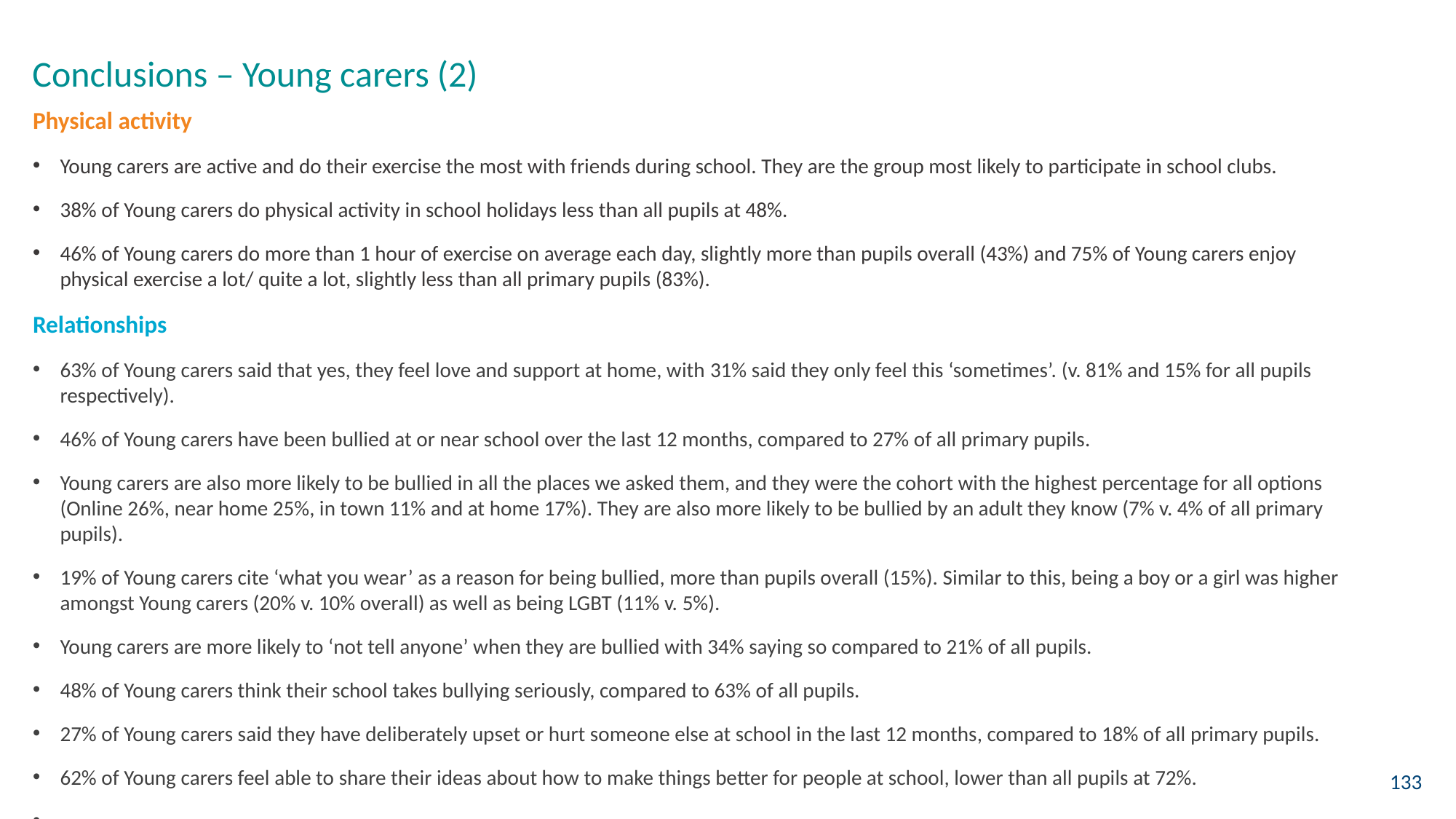

Conclusions – Young carers (2)
Physical activity
Young carers are active and do their exercise the most with friends during school. They are the group most likely to participate in school clubs.
38% of Young carers do physical activity in school holidays less than all pupils at 48%.
46% of Young carers do more than 1 hour of exercise on average each day, slightly more than pupils overall (43%) and 75% of Young carers enjoy physical exercise a lot/ quite a lot, slightly less than all primary pupils (83%).
Relationships
63% of Young carers said that yes, they feel love and support at home, with 31% said they only feel this ‘sometimes’. (v. 81% and 15% for all pupils respectively).
46% of Young carers have been bullied at or near school over the last 12 months, compared to 27% of all primary pupils.
Young carers are also more likely to be bullied in all the places we asked them, and they were the cohort with the highest percentage for all options (Online 26%, near home 25%, in town 11% and at home 17%). They are also more likely to be bullied by an adult they know (7% v. 4% of all primary pupils).
19% of Young carers cite ‘what you wear’ as a reason for being bullied, more than pupils overall (15%). Similar to this, being a boy or a girl was higher amongst Young carers (20% v. 10% overall) as well as being LGBT (11% v. 5%).
Young carers are more likely to ‘not tell anyone’ when they are bullied with 34% saying so compared to 21% of all pupils.
48% of Young carers think their school takes bullying seriously, compared to 63% of all pupils.
27% of Young carers said they have deliberately upset or hurt someone else at school in the last 12 months, compared to 18% of all primary pupils.
62% of Young carers feel able to share their ideas about how to make things better for people at school, lower than all pupils at 72%.